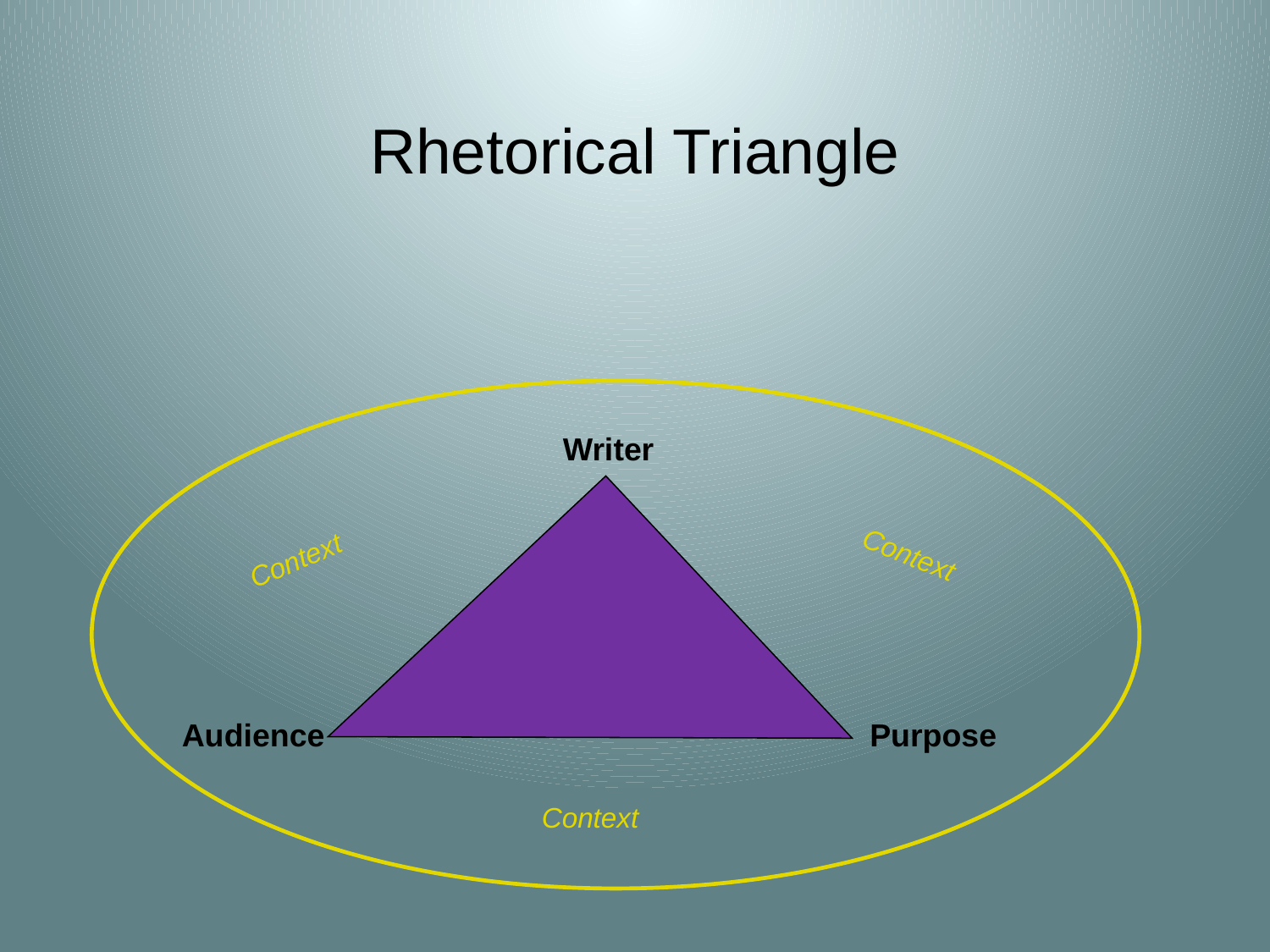

# Rhetorical Triangle

Writer
Context
Context

Audience
Purpose
Context